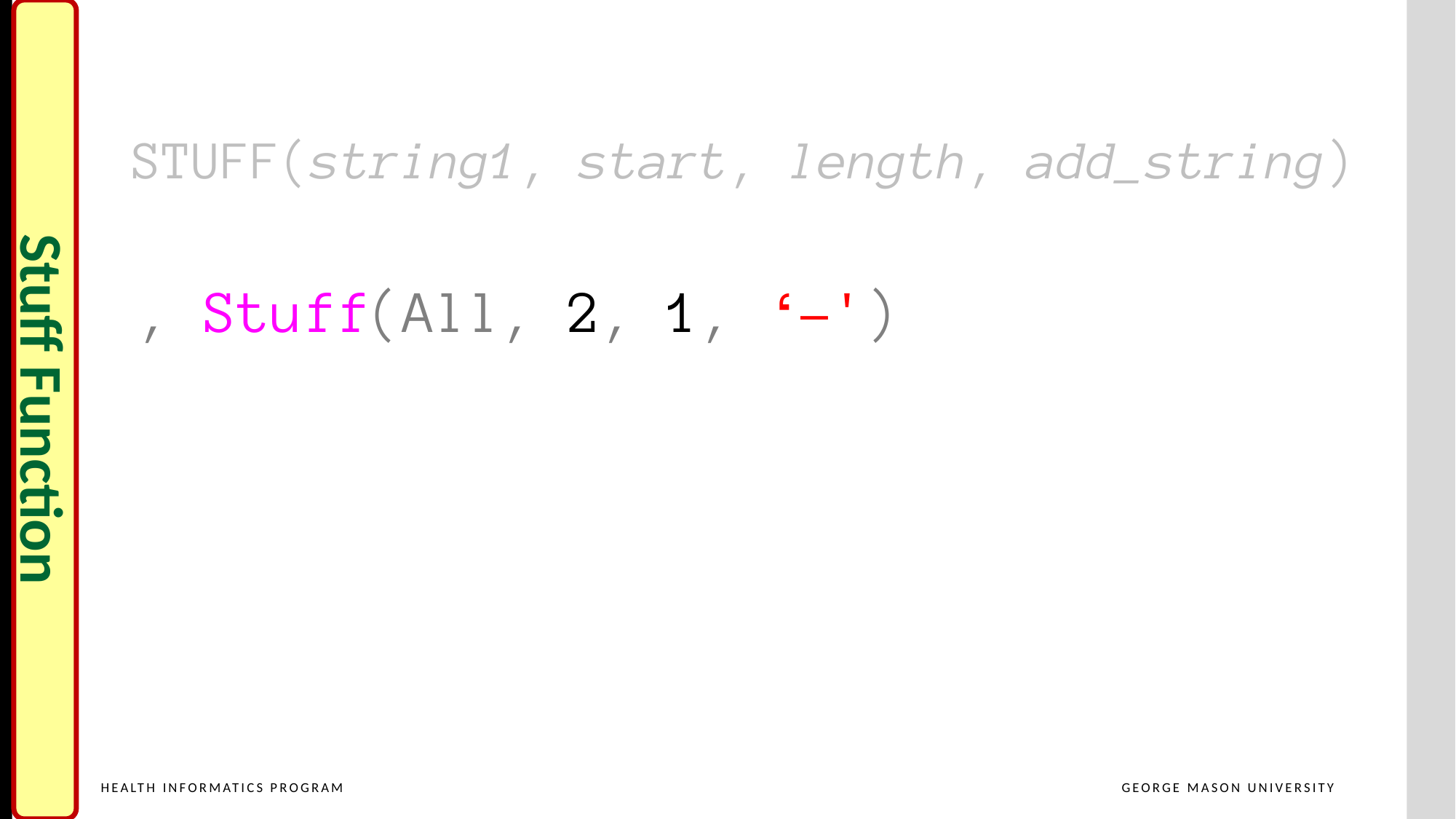

STUFF(string1, start, length, add_string)
, Stuff(All, 2, 1, ‘-')
Stuff Function